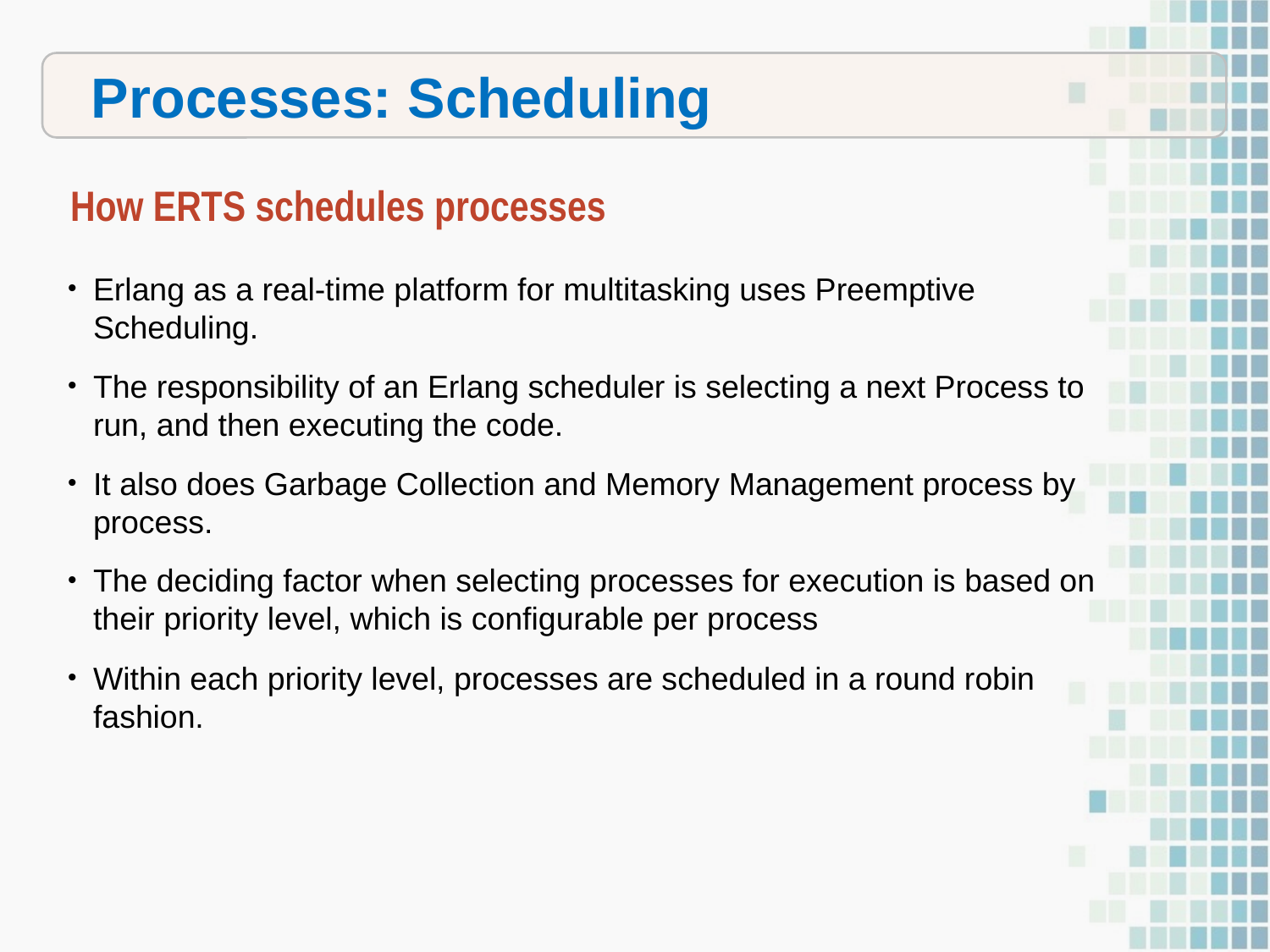

Processes: Scheduling
How ERTS schedules processes

Erlang as a real-time platform for multitasking uses Preemptive Scheduling.
The responsibility of an Erlang scheduler is selecting a next Process to run, and then executing the code.
It also does Garbage Collection and Memory Management process by process.
The deciding factor when selecting processes for execution is based on their priority level, which is configurable per process
Within each priority level, processes are scheduled in a round robin fashion.